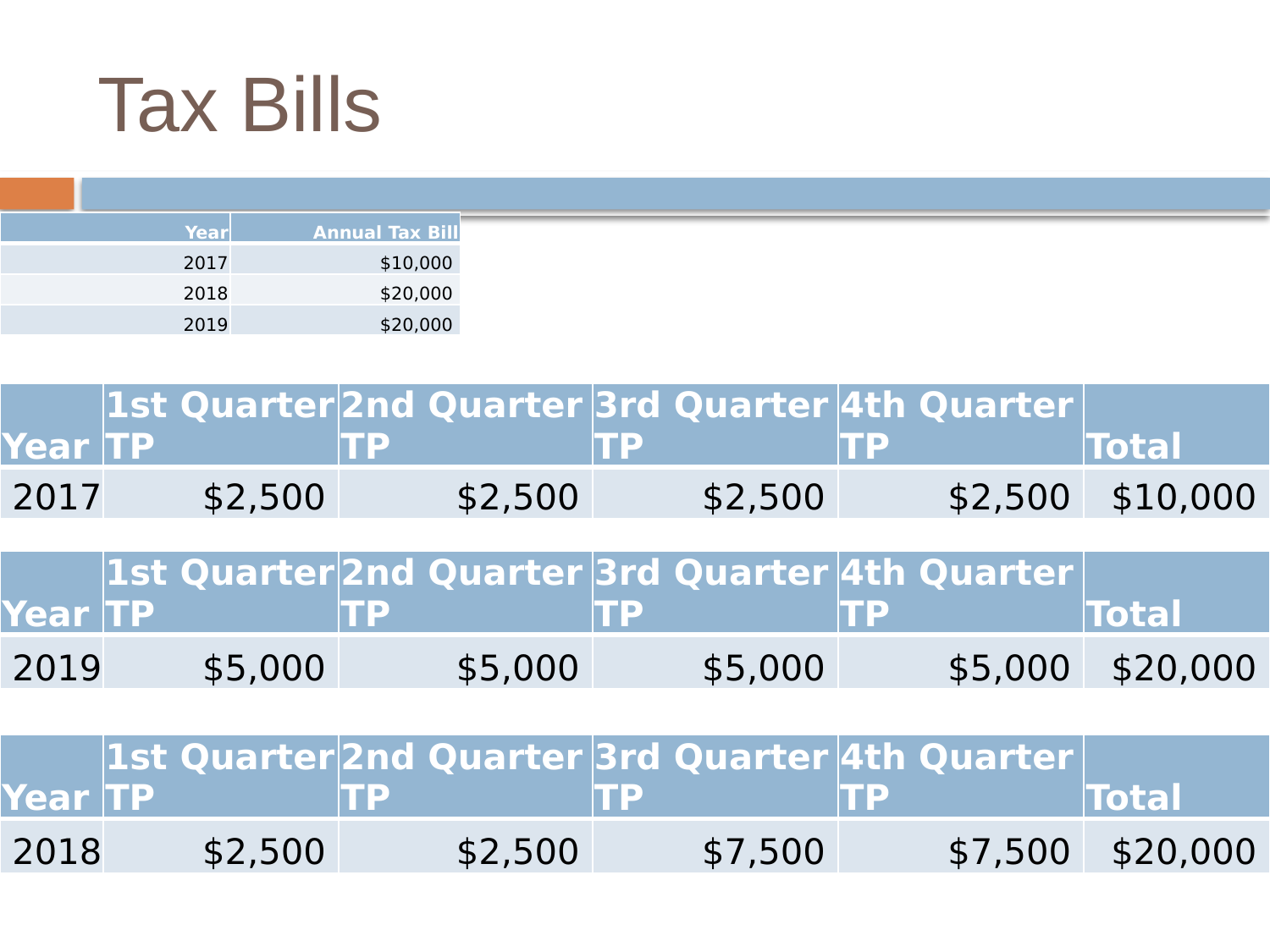

# Tax Bills
| Year | Annual Tax Bill |
| --- | --- |
| 2017 | $10,000 |
| 2018 | $20,000 |
| 2019 | $20,000 |
| Year | 1st Quarter TP | 2nd Quarter TP | 3rd Quarter TP | 4th Quarter TP | Total |
| --- | --- | --- | --- | --- | --- |
| 2017 | $2,500 | $2,500 | $2,500 | $2,500 | $10,000 |
| Year | 1st Quarter TP | 2nd Quarter TP | 3rd Quarter TP | 4th Quarter TP | Total |
| --- | --- | --- | --- | --- | --- |
| 2019 | $5,000 | $5,000 | $5,000 | $5,000 | $20,000 |
| Year | 1st Quarter TP | 2nd Quarter TP | 3rd Quarter TP | 4th Quarter TP | Total |
| --- | --- | --- | --- | --- | --- |
| 2018 | $2,500 | $2,500 | $7,500 | $7,500 | $20,000 |